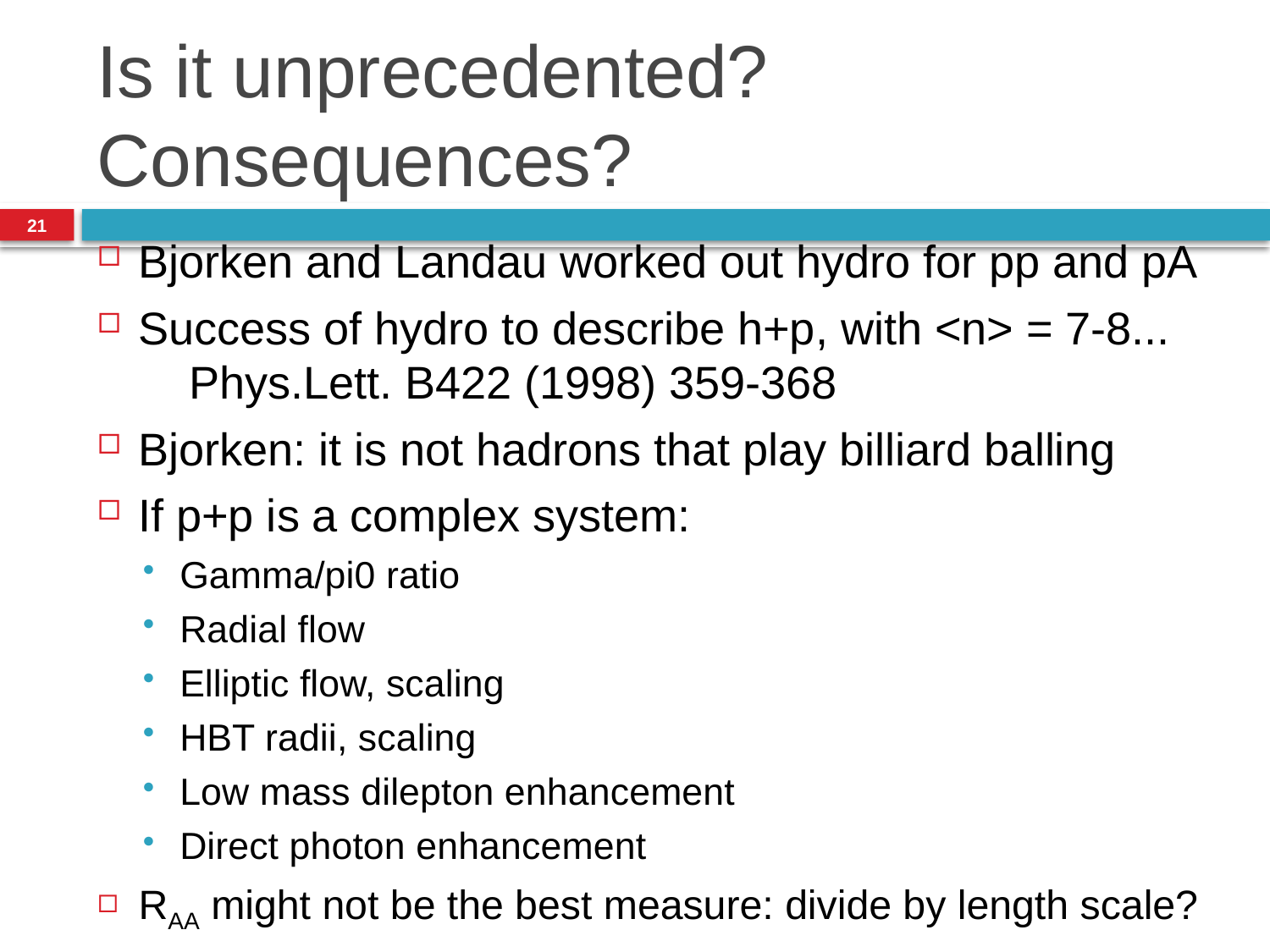

# Is it unprecedented? Consequences?
21
Bjorken and Landau worked out hydro for pp and pA
Success of hydro to describe h+p, with <n> = 7-8...
    Phys.Lett. B422 (1998) 359-368
Bjorken: it is not hadrons that play billiard balling
If p+p is a complex system:
Gamma/pi0 ratio
Radial flow
Elliptic flow, scaling
HBT radii, scaling
Low mass dilepton enhancement
Direct photon enhancement
RAA might not be the best measure: divide by length scale?